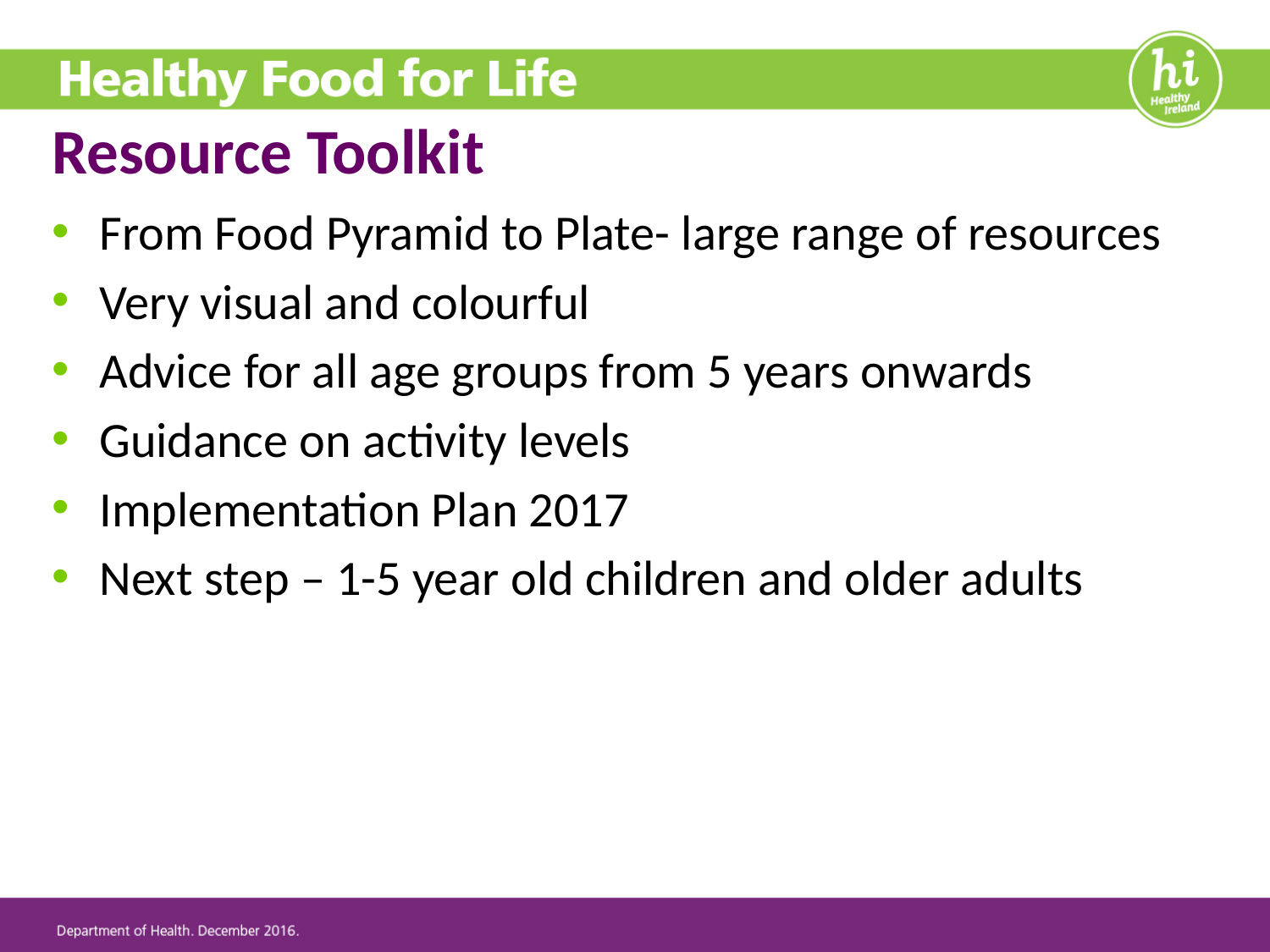

# Resource Toolkit
From Food Pyramid to Plate- large range of resources
Very visual and colourful
Advice for all age groups from 5 years onwards
Guidance on activity levels
Implementation Plan 2017
Next step – 1-5 year old children and older adults